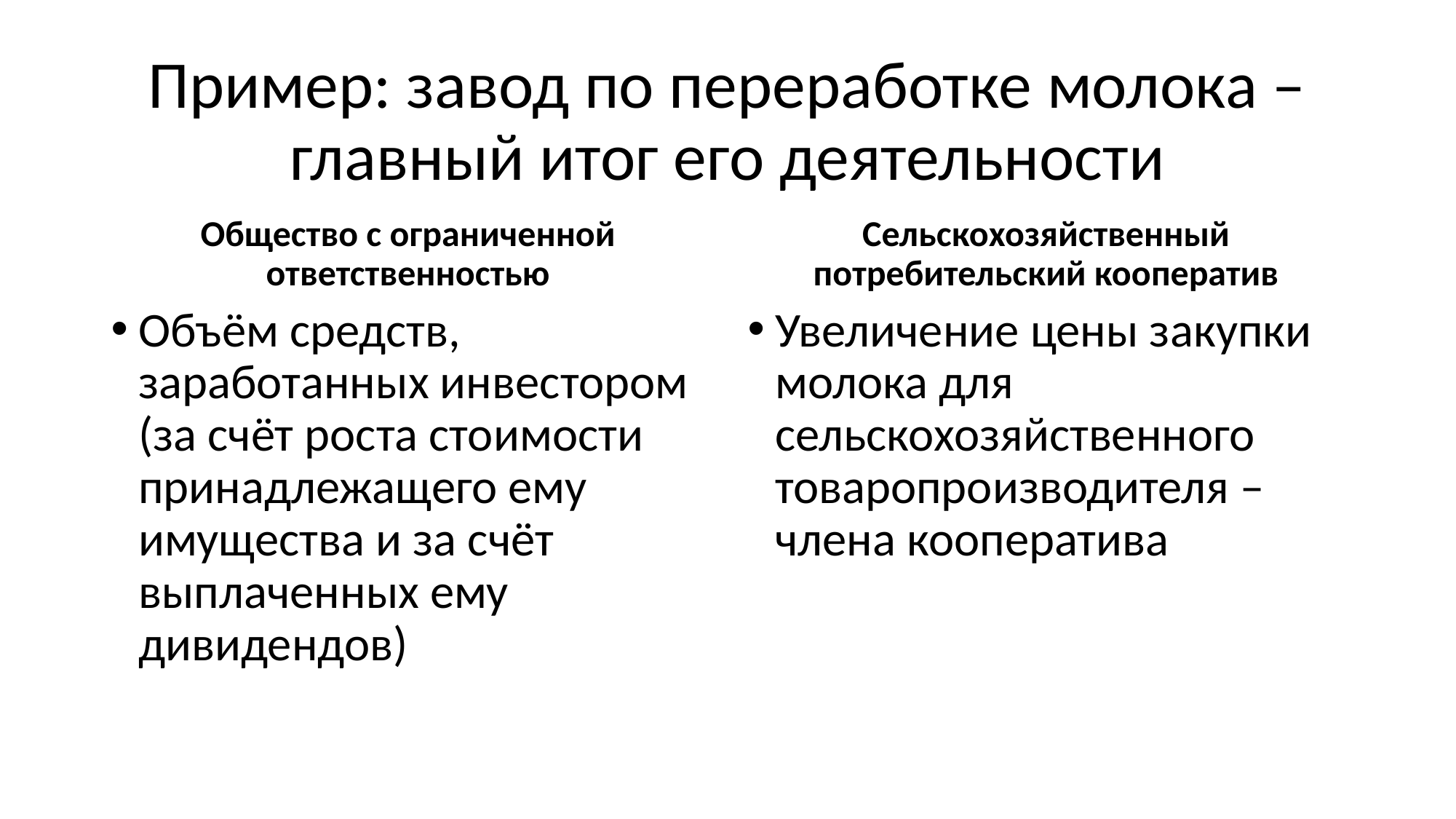

# Пример: завод по переработке молока – главный итог его деятельности
Общество с ограниченной ответственностью
Сельскохозяйственный потребительский кооператив
Объём средств, заработанных инвестором (за счёт роста стоимости принадлежащего ему имущества и за счёт выплаченных ему дивидендов)
Увеличение цены закупки молока для сельскохозяйственного товаропроизводителя – члена кооператива